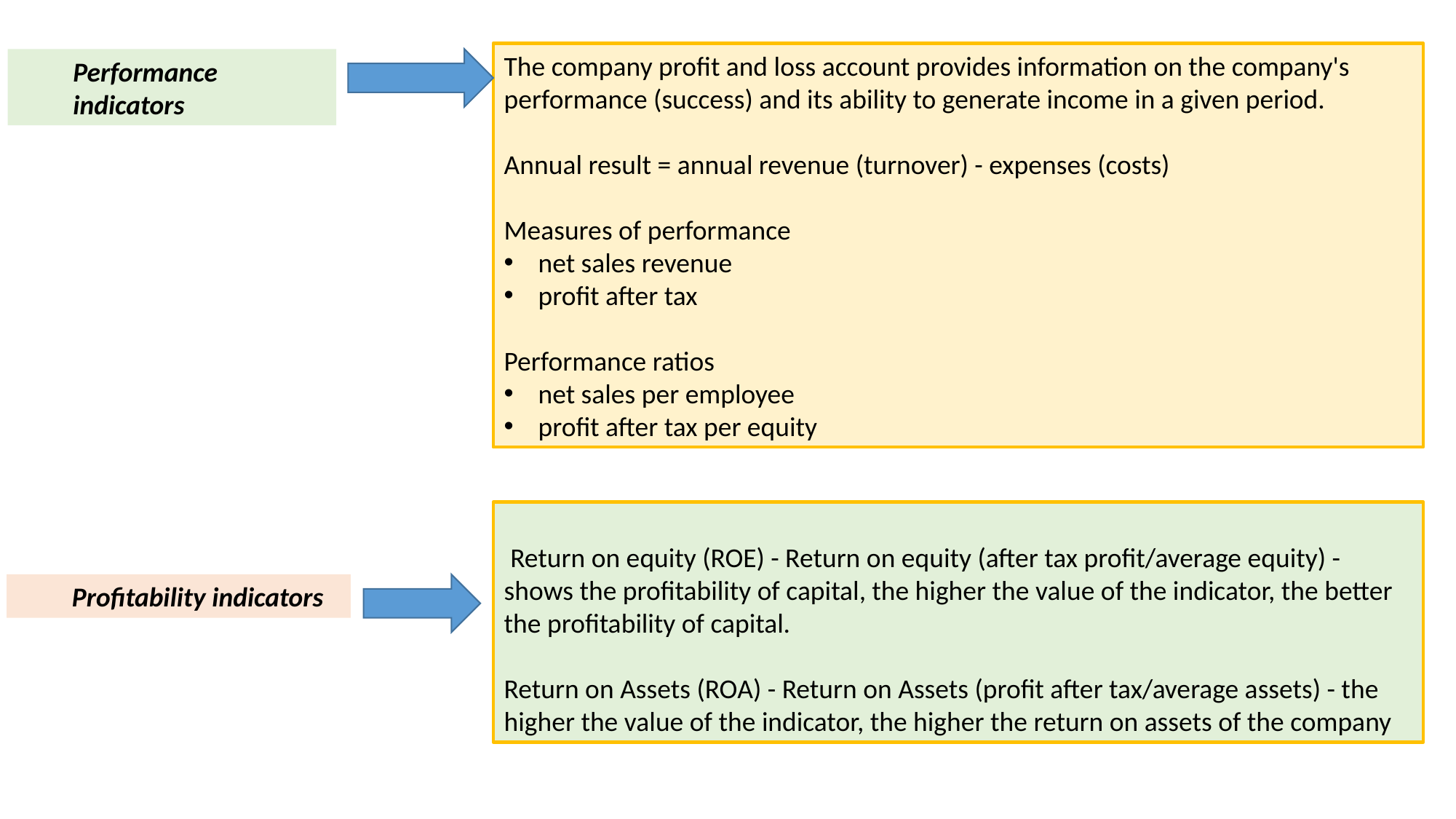

The company profit and loss account provides information on the company's performance (success) and its ability to generate income in a given period.

Annual result = annual revenue (turnover) - expenses (costs)

Measures of performance
net sales revenue
profit after tax

Performance ratios
net sales per employee
profit after tax per equity
Performance indicators

 Return on equity (ROE) - Return on equity (after tax profit/average equity) - shows the profitability of capital, the higher the value of the indicator, the better the profitability of capital.

Return on Assets (ROA) - Return on Assets (profit after tax/average assets) - the higher the value of the indicator, the higher the return on assets of the company
Profitability indicators